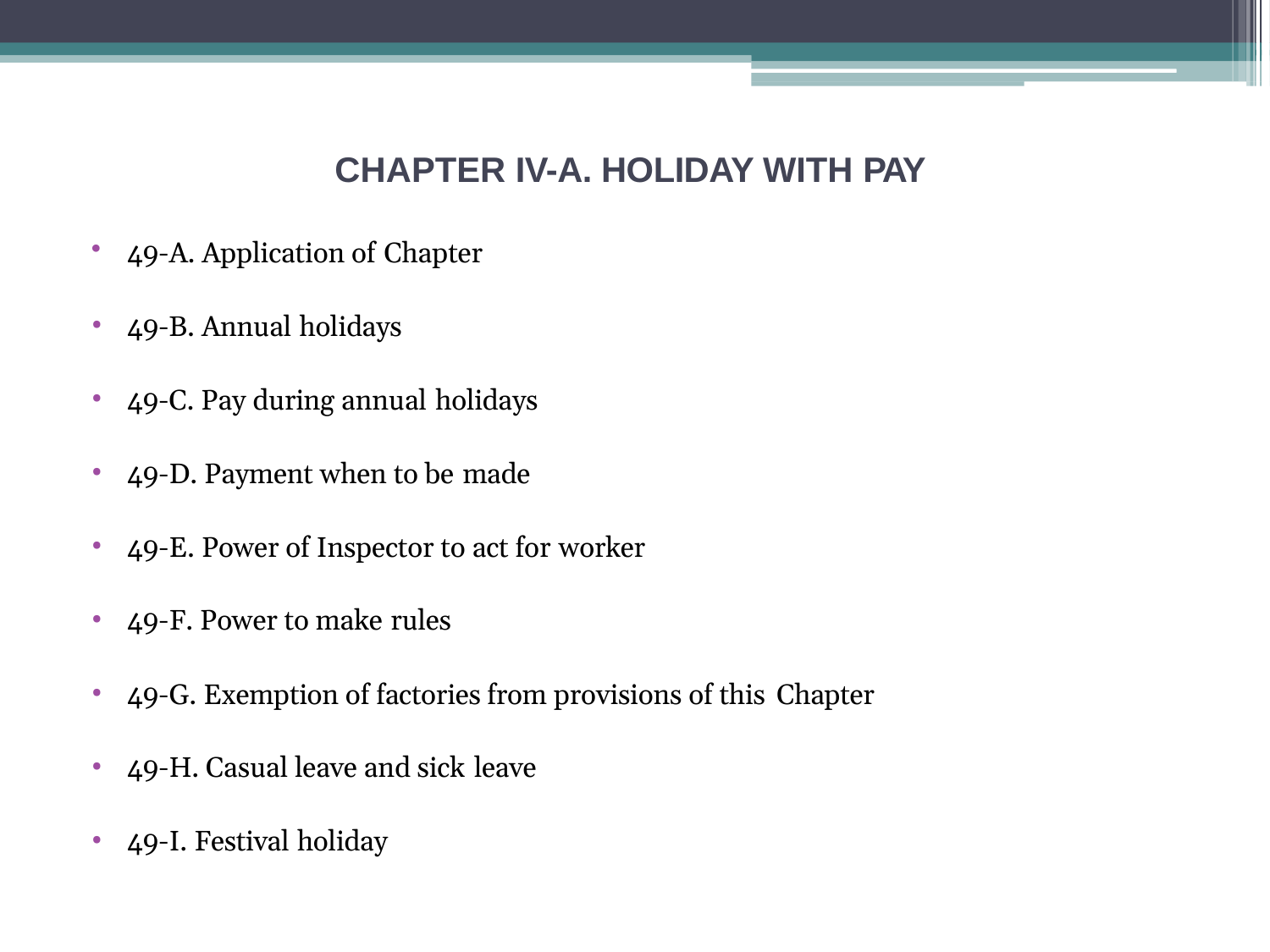

# CHAPTER IV-A. HOLIDAY WITH PAY
49-A. Application of Chapter

49-B. Annual holidays

49-C. Pay during annual holidays

49-D. Payment when to be made

49-E. Power of Inspector to act for worker

49-F. Power to make rules

49-G. Exemption of factories from provisions of this Chapter

49-H. Casual leave and sick leave

49-I. Festival holiday